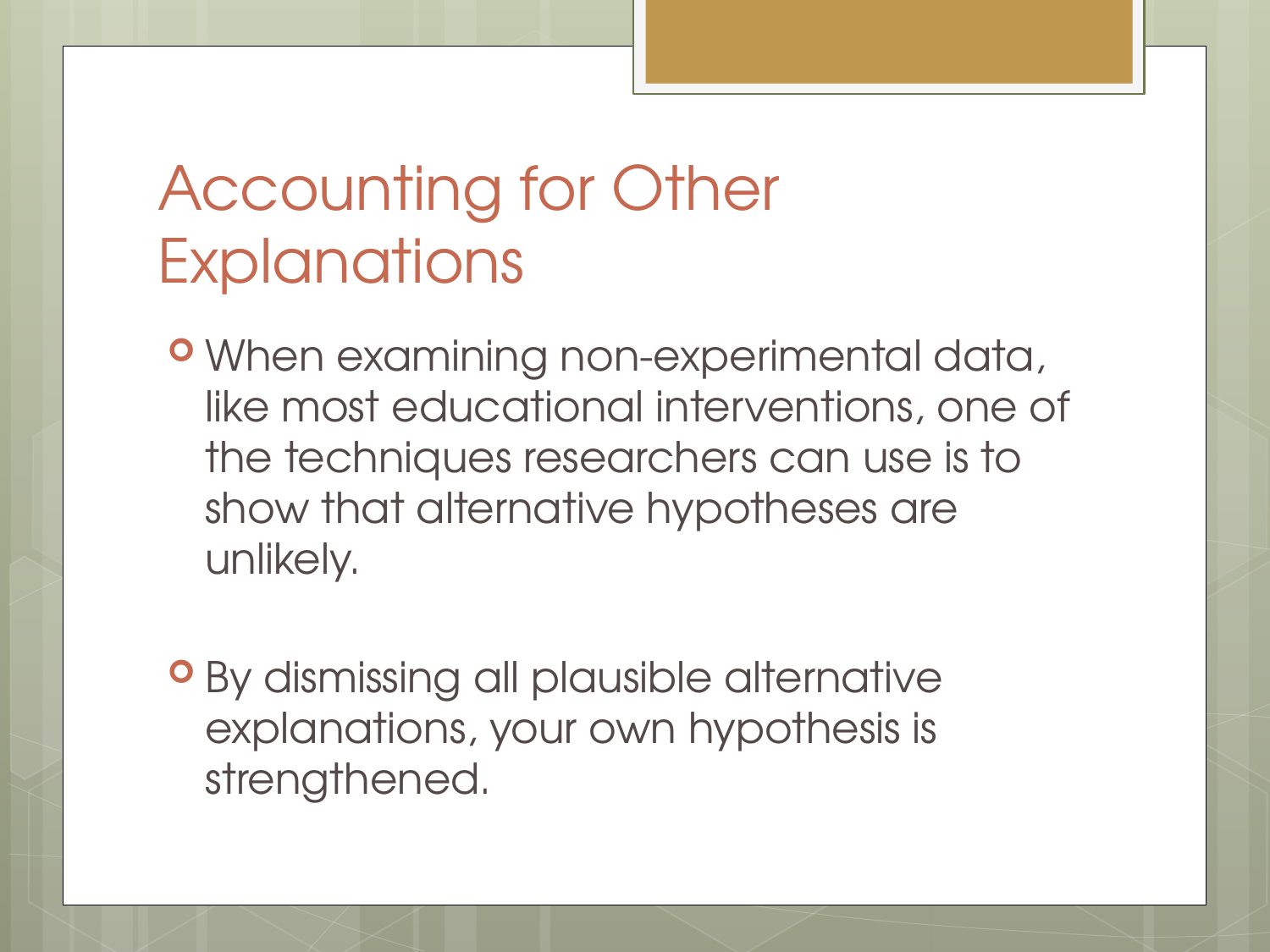

# Accounting for Other Explanations
When examining non-experimental data, like most educational interventions, one of the techniques researchers can use is to show that alternative hypotheses are unlikely.

By dismissing all plausible alternative explanations, your own hypothesis is strengthened.